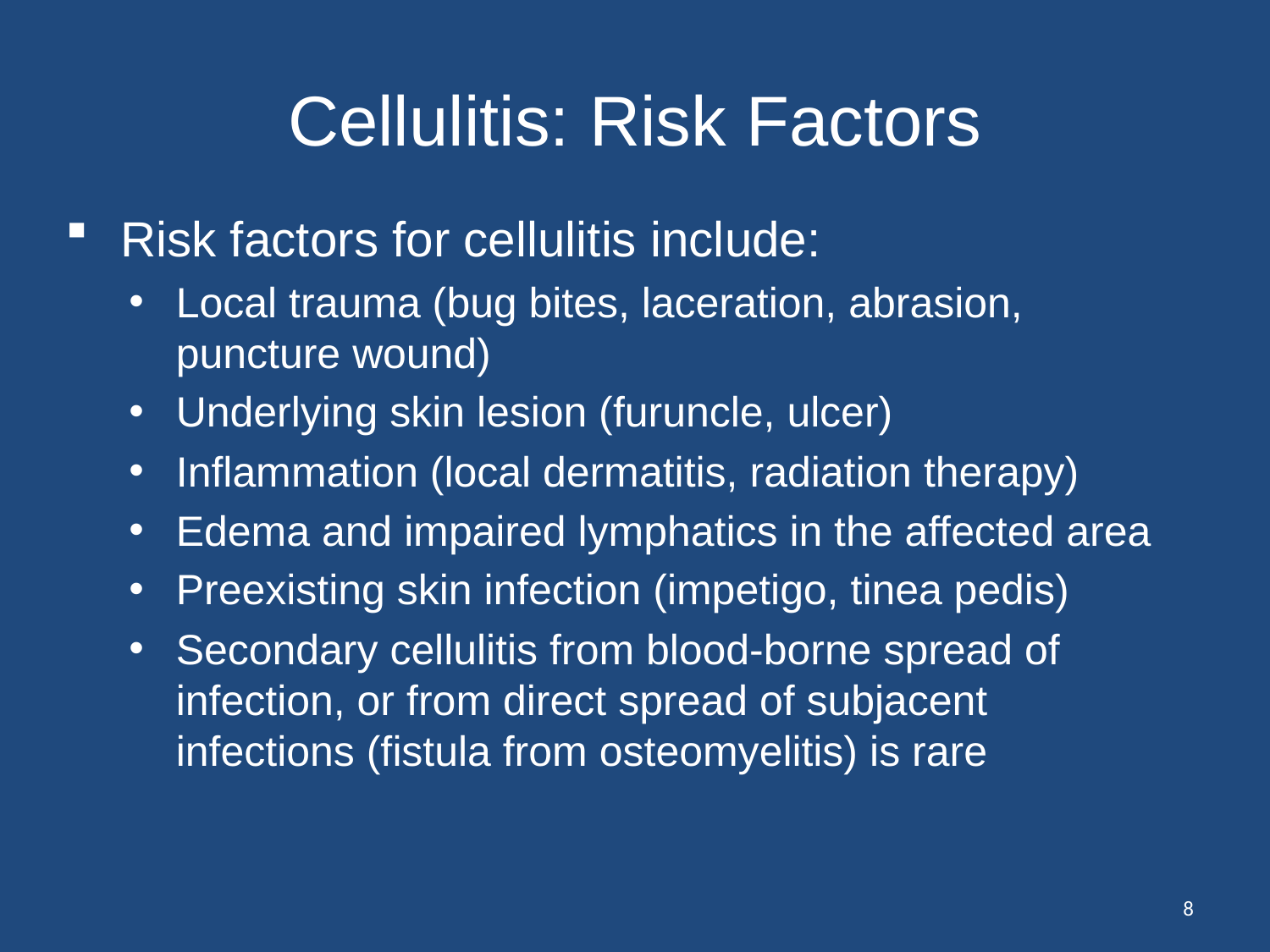

# Cellulitis: Risk Factors
Risk factors for cellulitis include:
Local trauma (bug bites, laceration, abrasion, puncture wound)
Underlying skin lesion (furuncle, ulcer)
Inflammation (local dermatitis, radiation therapy)
Edema and impaired lymphatics in the affected area
Preexisting skin infection (impetigo, tinea pedis)
Secondary cellulitis from blood-borne spread of infection, or from direct spread of subjacent infections (fistula from osteomyelitis) is rare
8